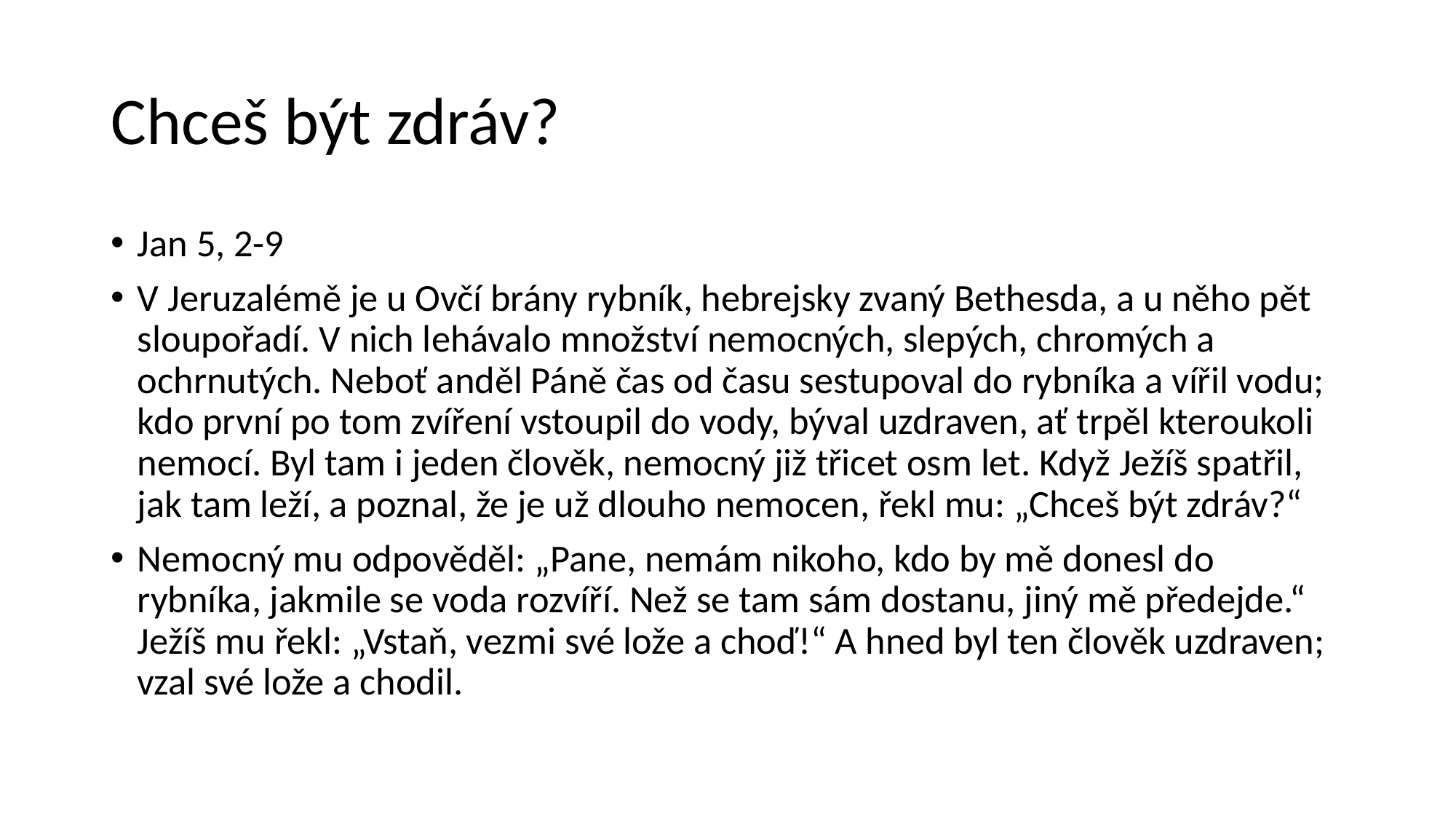

# Chceš být zdráv?
Jan 5, 2-9
V Jeruzalémě je u Ovčí brány rybník, hebrejsky zvaný Bethesda, a u něho pět sloupořadí. V nich lehávalo množství nemocných, slepých, chromých a ochrnutých. Neboť anděl Páně čas od času sestupoval do rybníka a vířil vodu; kdo první po tom zvíření vstoupil do vody, býval uzdraven, ať trpěl kteroukoli nemocí. Byl tam i jeden člověk, nemocný již třicet osm let. Když Ježíš spatřil, jak tam leží, a poznal, že je už dlouho nemocen, řekl mu: „Chceš být zdráv?“
Nemocný mu odpověděl: „Pane, nemám nikoho, kdo by mě donesl do rybníka, jakmile se voda rozvíří. Než se tam sám dostanu, jiný mě předejde.“ Ježíš mu řekl: „Vstaň, vezmi své lože a choď!“ A hned byl ten člověk uzdraven; vzal své lože a chodil.